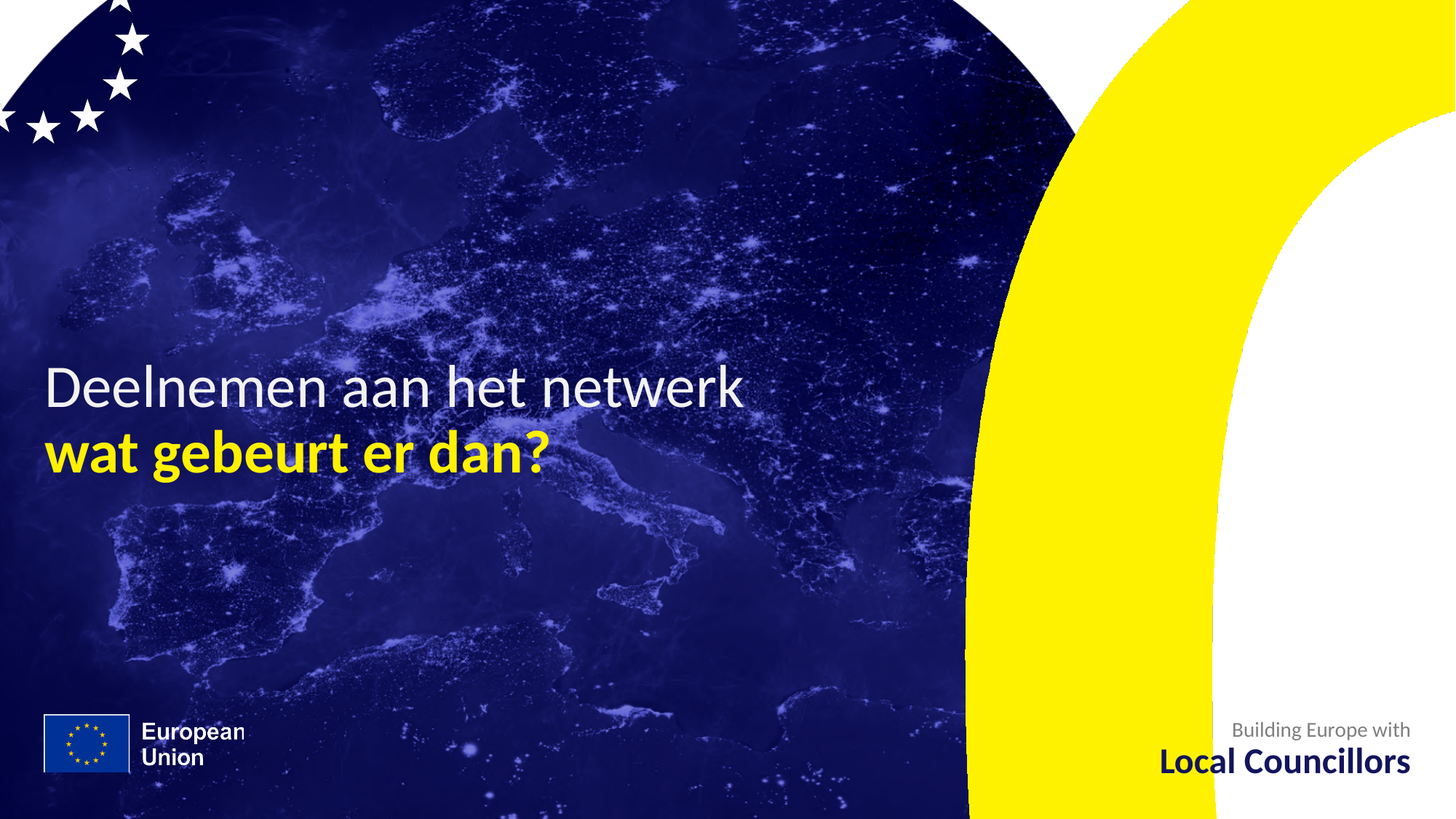

# Deelnemen aan het netwerk wat gebeurt er dan?
Building Europe with
Local Councillors